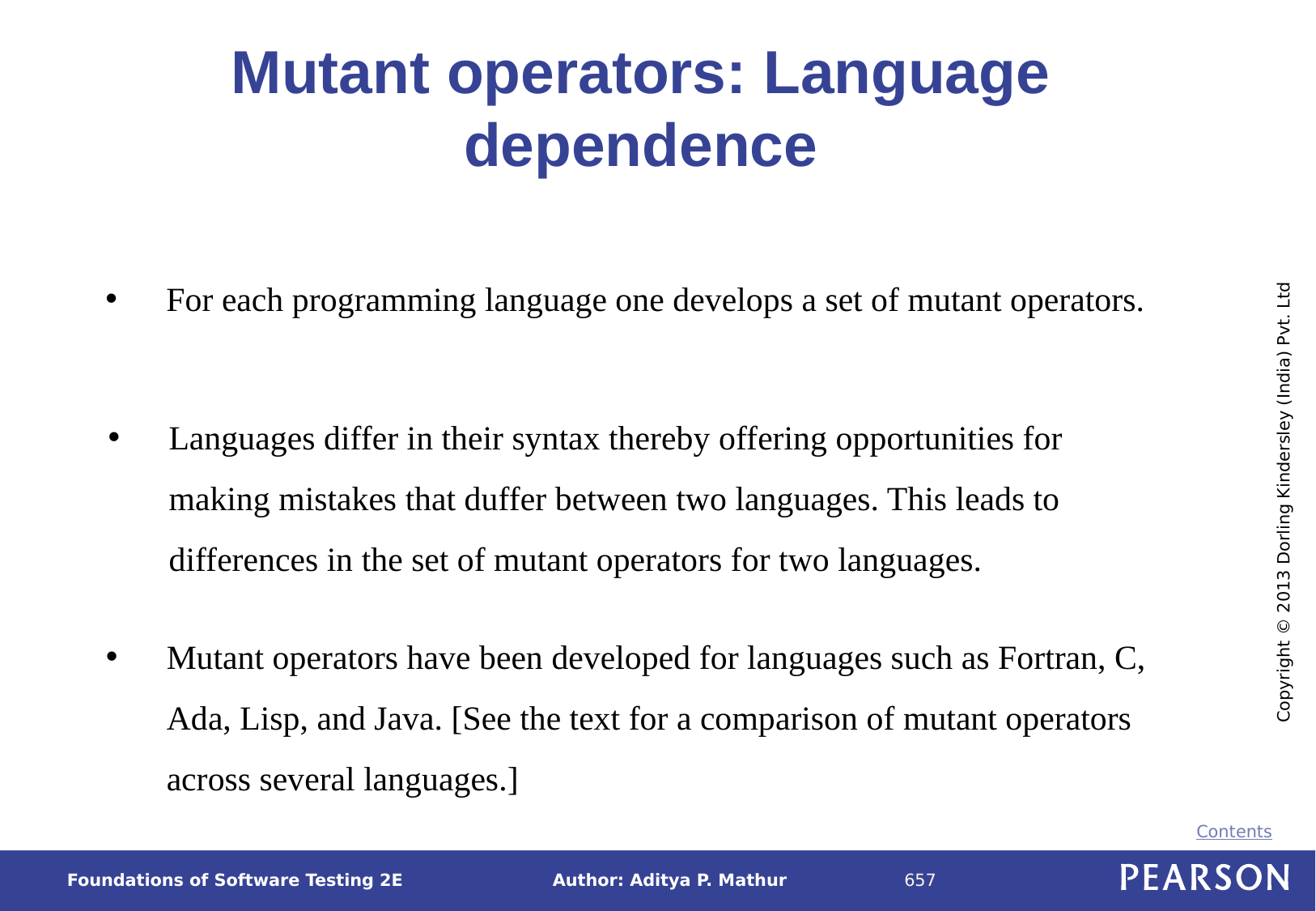

# Mutant operators: Language dependence
For each programming language one develops a set of mutant operators.
Languages differ in their syntax thereby offering opportunities for making mistakes that duffer between two languages. This leads to differences in the set of mutant operators for two languages.
Mutant operators have been developed for languages such as Fortran, C, Ada, Lisp, and Java. [See the text for a comparison of mutant operators across several languages.]